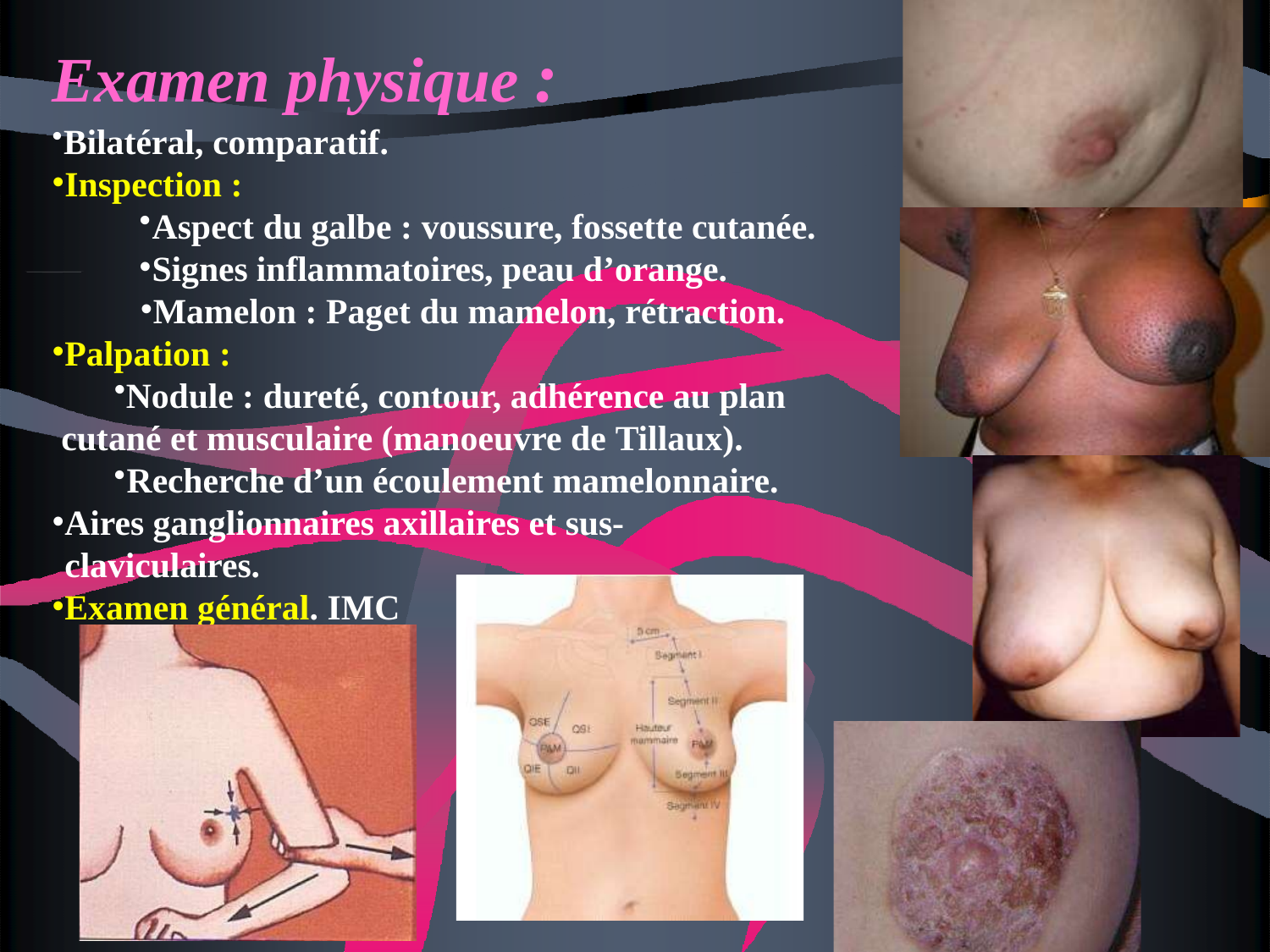

# Examen physique :
Bilatéral, comparatif.
Inspection :
Aspect du galbe : voussure, fossette cutanée.
Signes inflammatoires, peau d’orange.
Mamelon : Paget du mamelon, rétraction.
Palpation :
Nodule : dureté, contour, adhérence au plan  cutané et musculaire (manoeuvre de Tillaux).
Recherche d’un écoulement mamelonnaire.
Aires ganglionnaires axillaires et sus-claviculaires.
Examen général. IMC